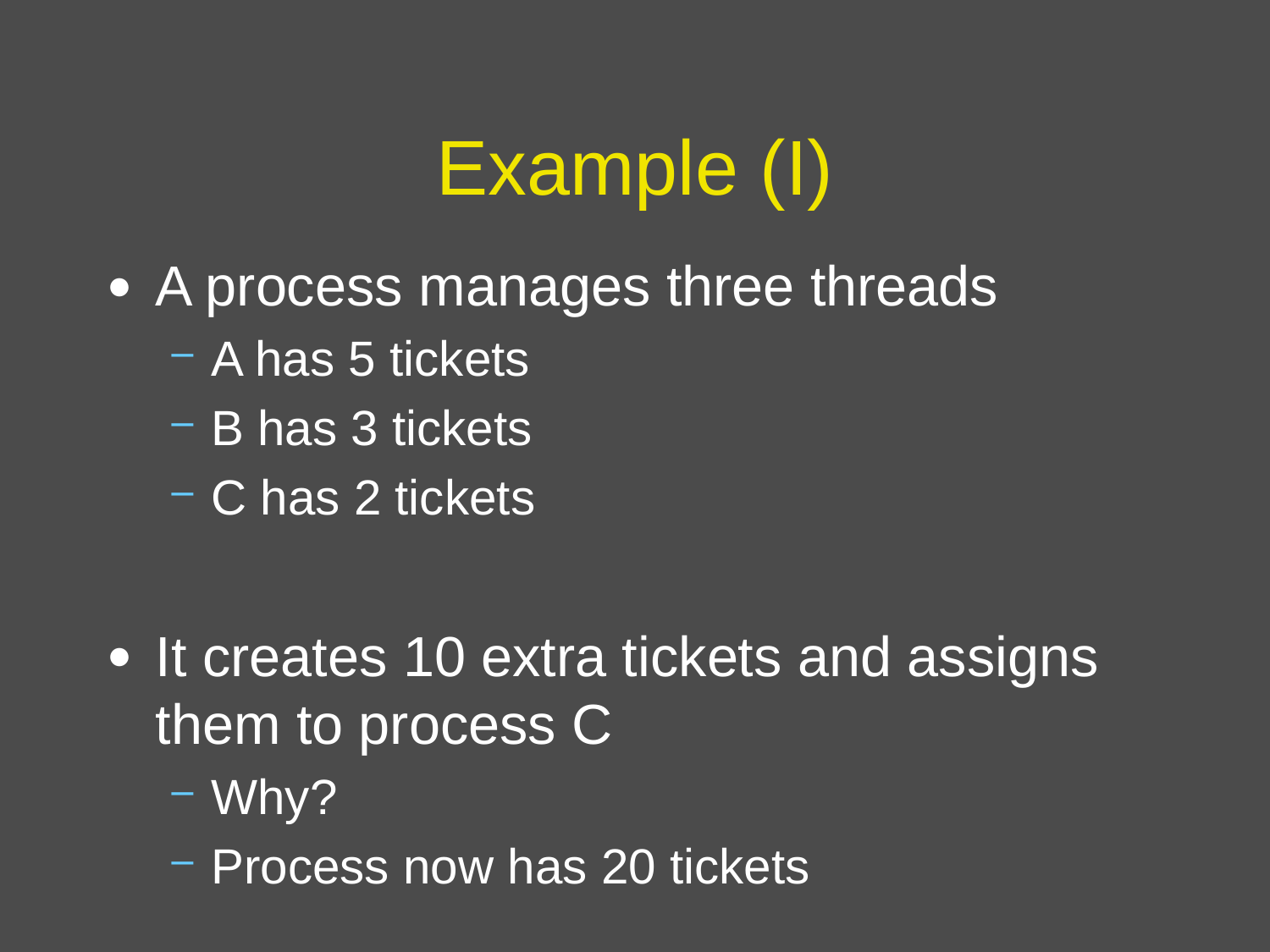

# Example (I)
A process manages three threads
A has 5 tickets
B has 3 tickets
C has 2 tickets

It creates 10 extra tickets and assigns them to process C
Why?
Process now has 20 tickets